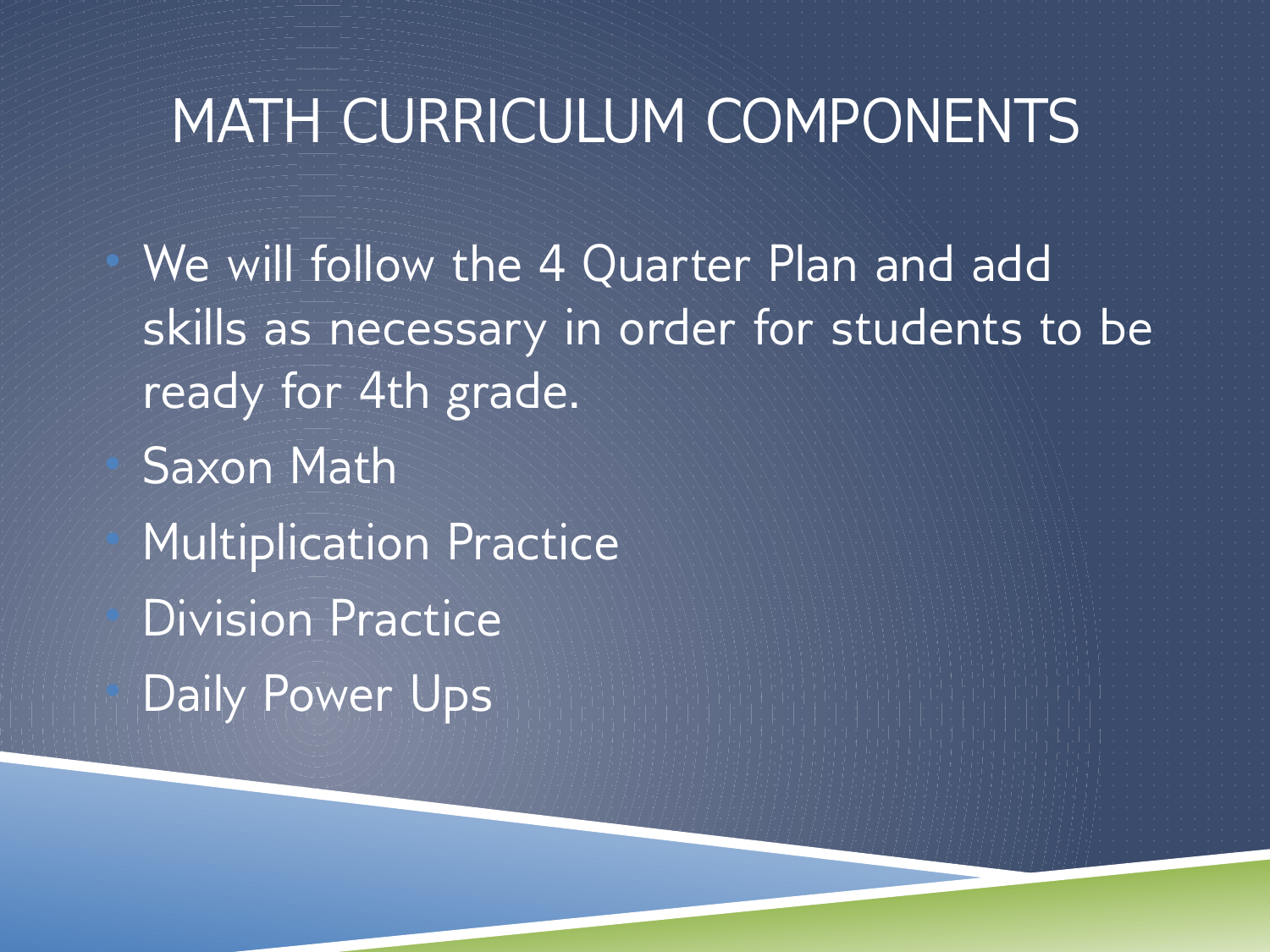

# Math Curriculum Components
We will follow the 4 Quarter Plan and add skills as necessary in order for students to be ready for 4th grade.
Saxon Math
Multiplication Practice
Division Practice
Daily Power Ups